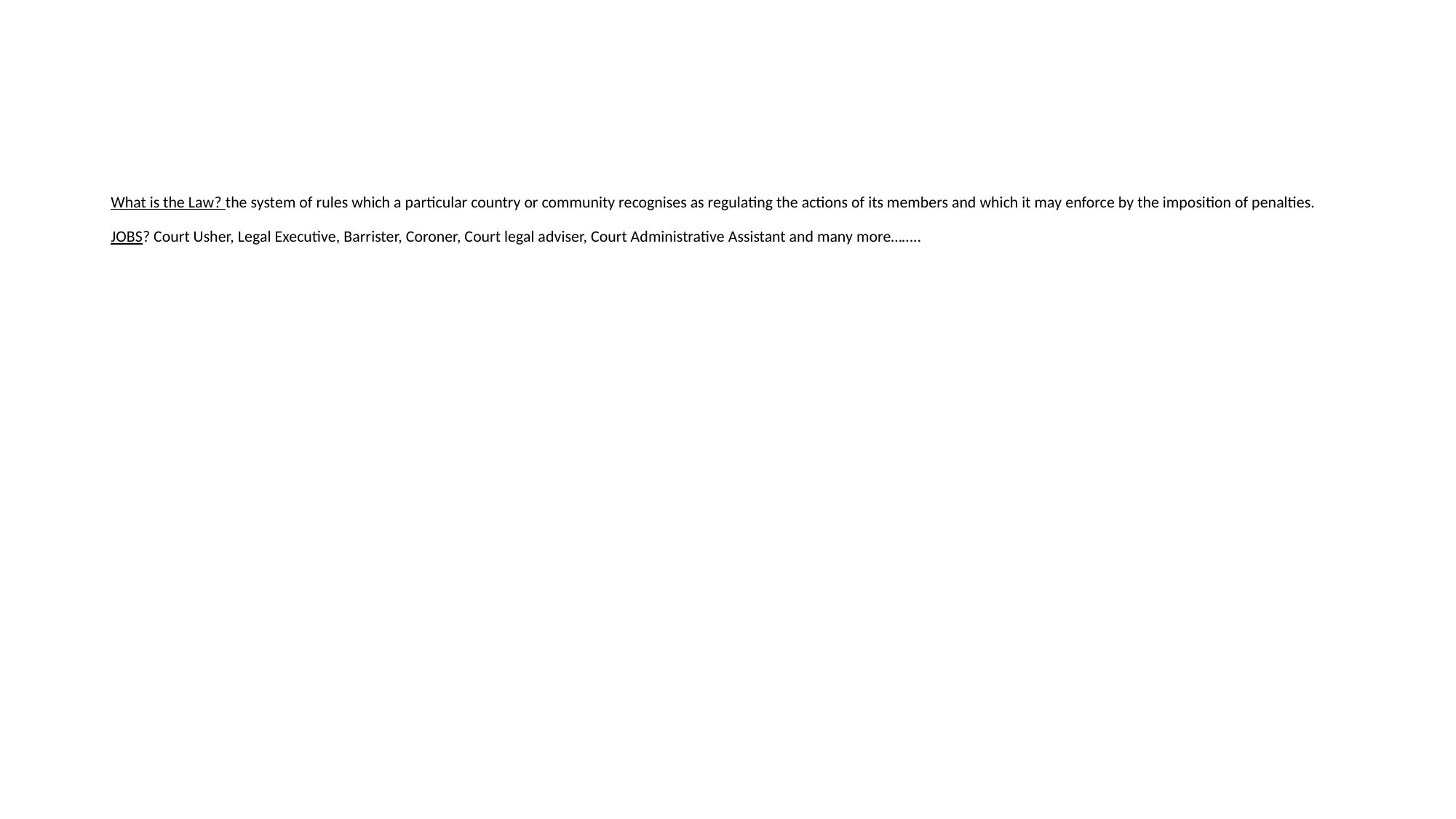

# What is the Law? the system of rules which a particular country or community recognises as regulating the actions of its members and which it may enforce by the imposition of penalties. JOBS? Court Usher, Legal Executive, Barrister, Coroner, Court legal adviser, Court Administrative Assistant and many more……..